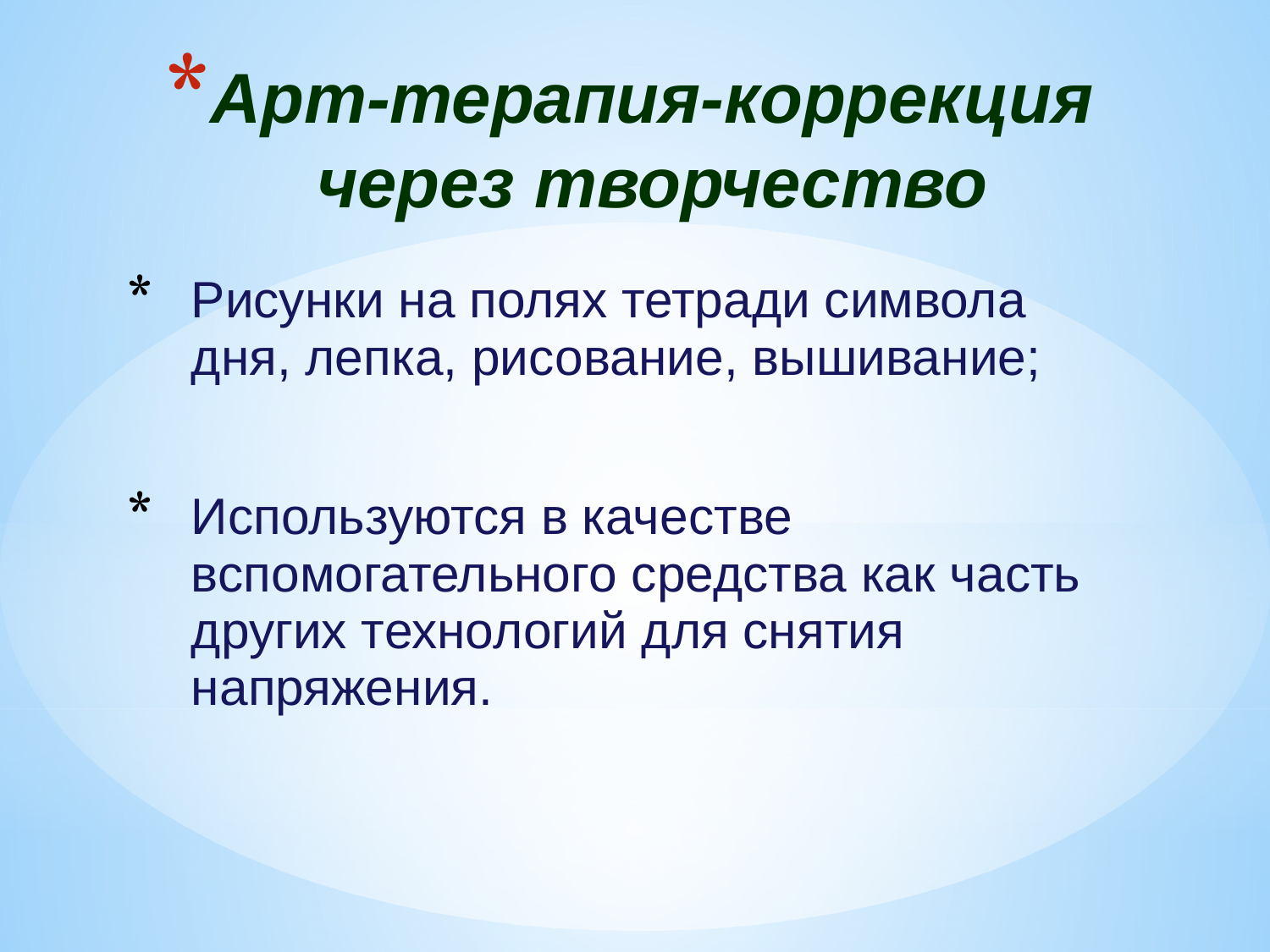

# Арт-терапия-коррекция через творчество
Рисунки на полях тетради символа дня, лепка, рисование, вышивание;

Используются в качестве вспомогательного средства как часть других технологий для снятия напряжения.